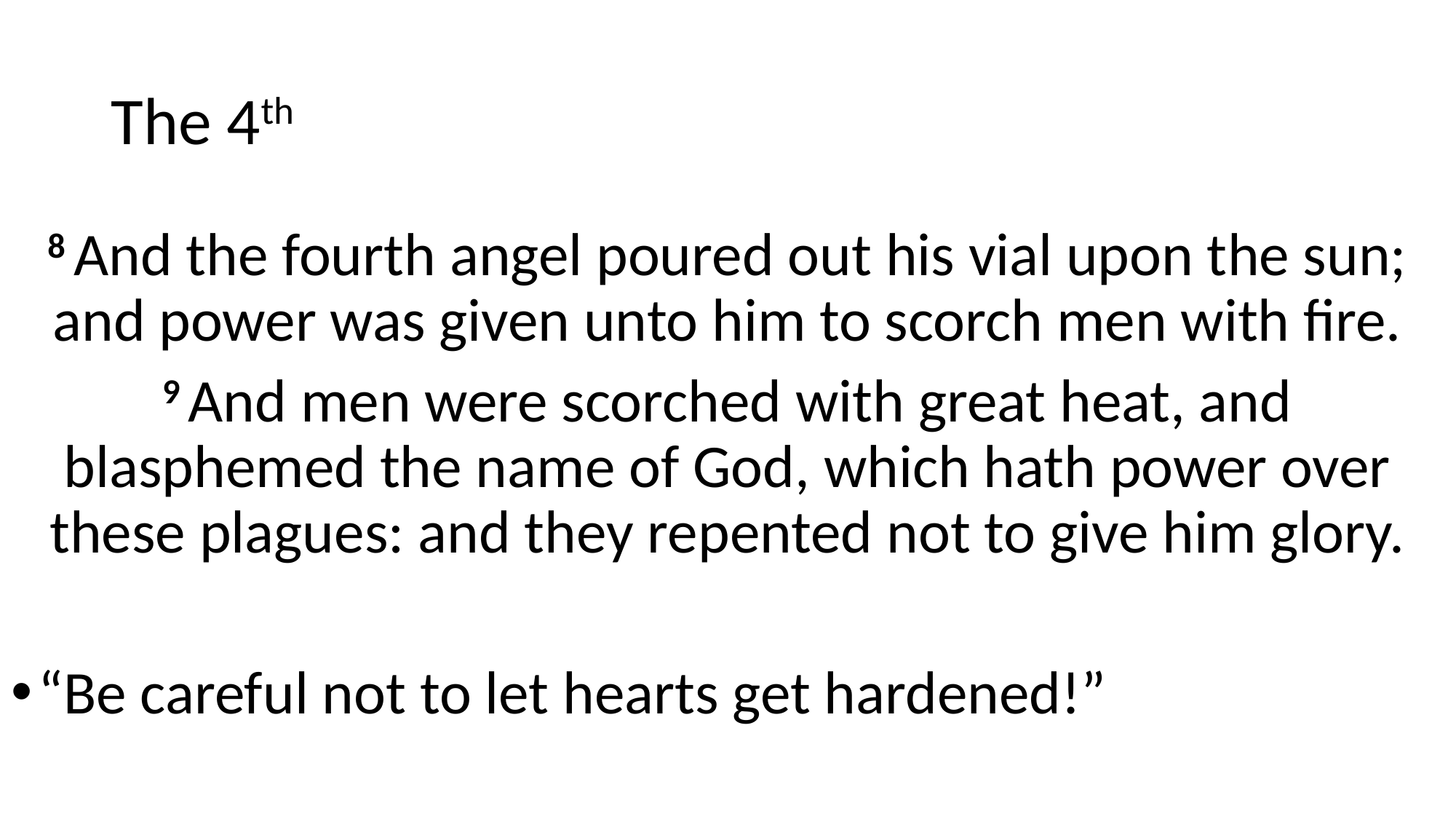

# The 4th
8 And the fourth angel poured out his vial upon the sun; and power was given unto him to scorch men with fire.
9 And men were scorched with great heat, and blasphemed the name of God, which hath power over these plagues: and they repented not to give him glory.

“Be careful not to let hearts get hardened!”